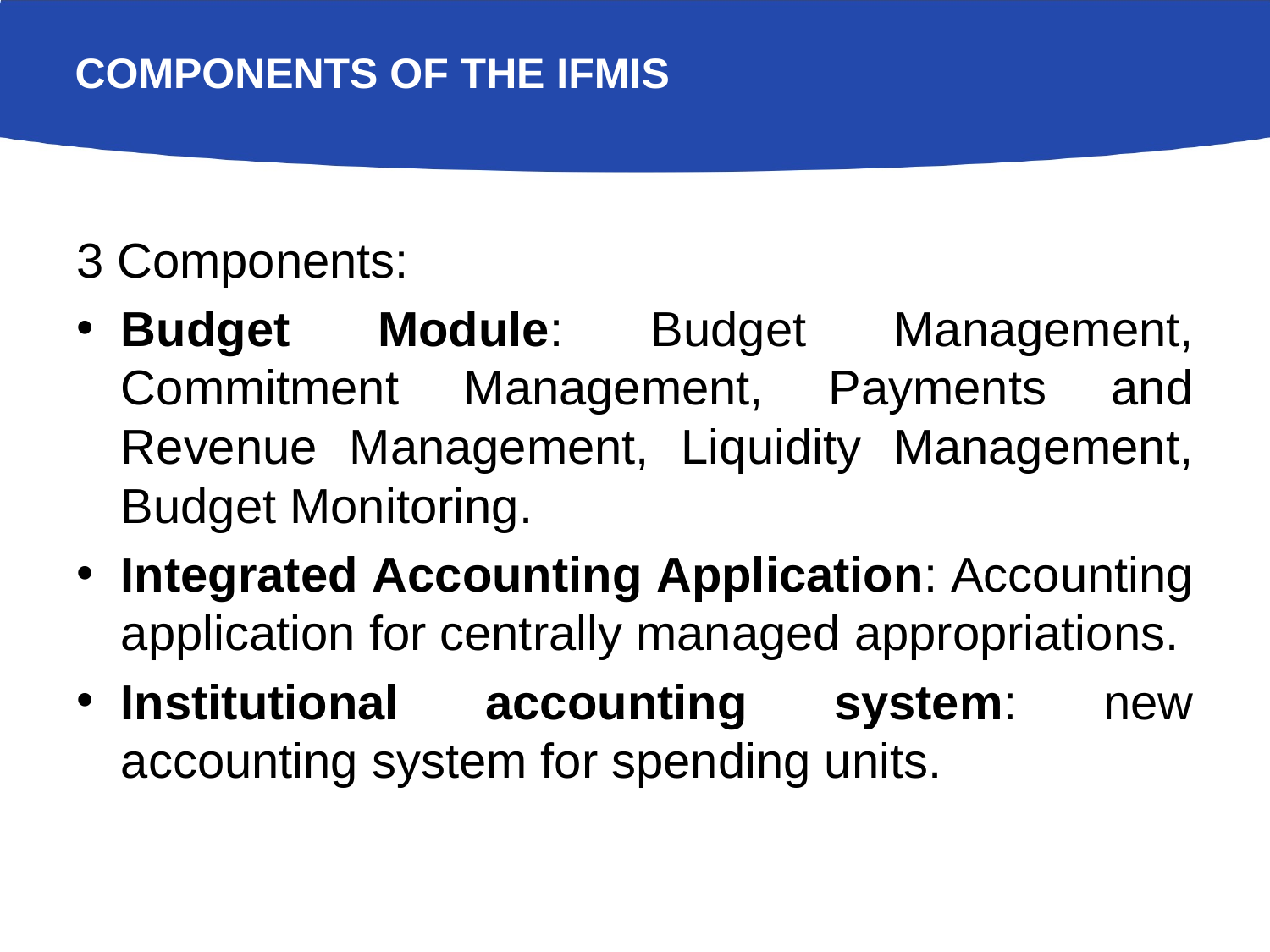

# Components of the IFMIS
3 Components:
Budget Module: Budget Management, Commitment Management, Payments and Revenue Management, Liquidity Management, Budget Monitoring.
Integrated Accounting Application: Accounting application for centrally managed appropriations.
Institutional accounting system: new accounting system for spending units.